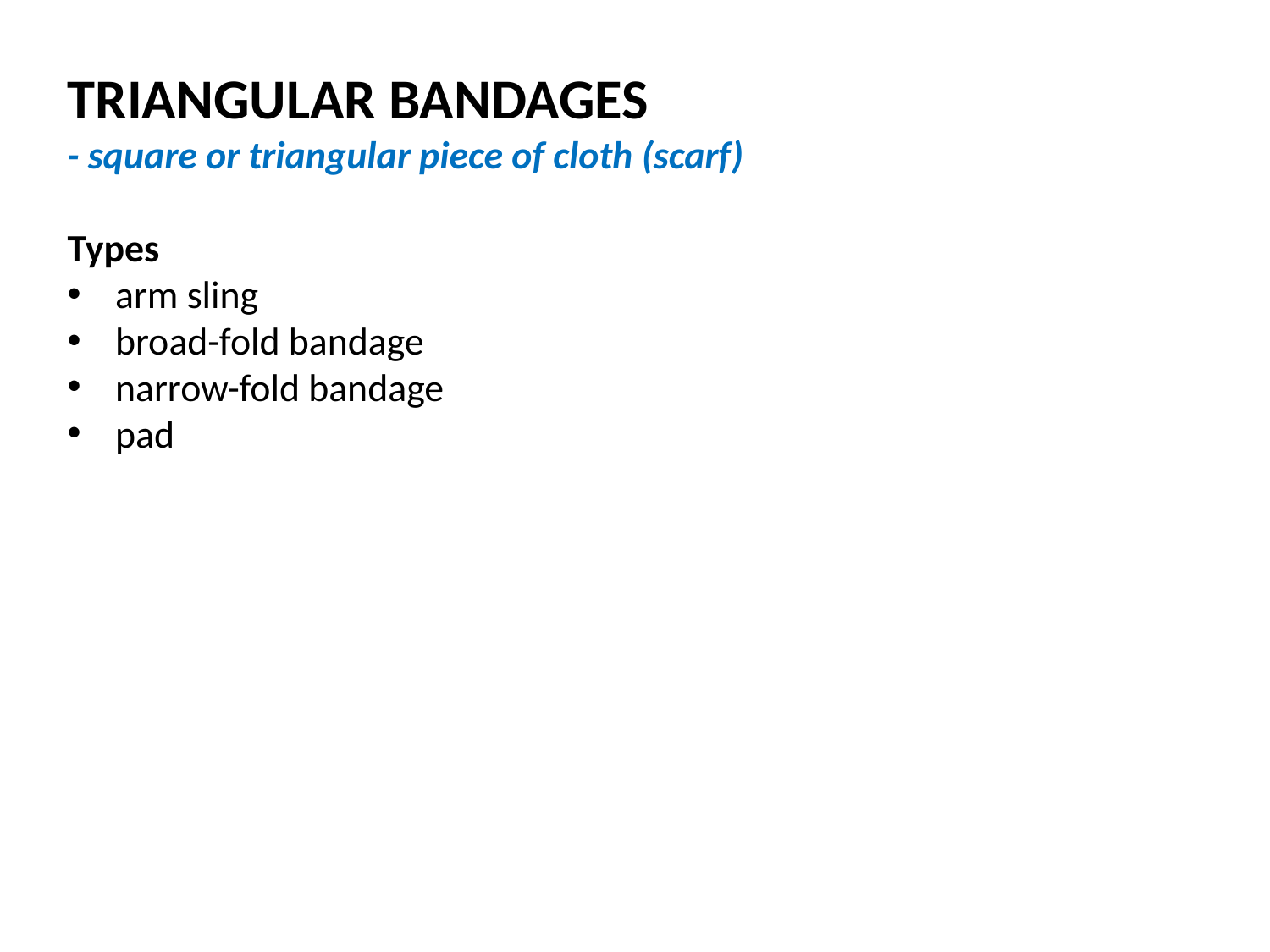

TRIANGULAR BANDAGES
- square or triangular piece of cloth (scarf)

Types
arm sling
broad-fold bandage
narrow-fold bandage
pad